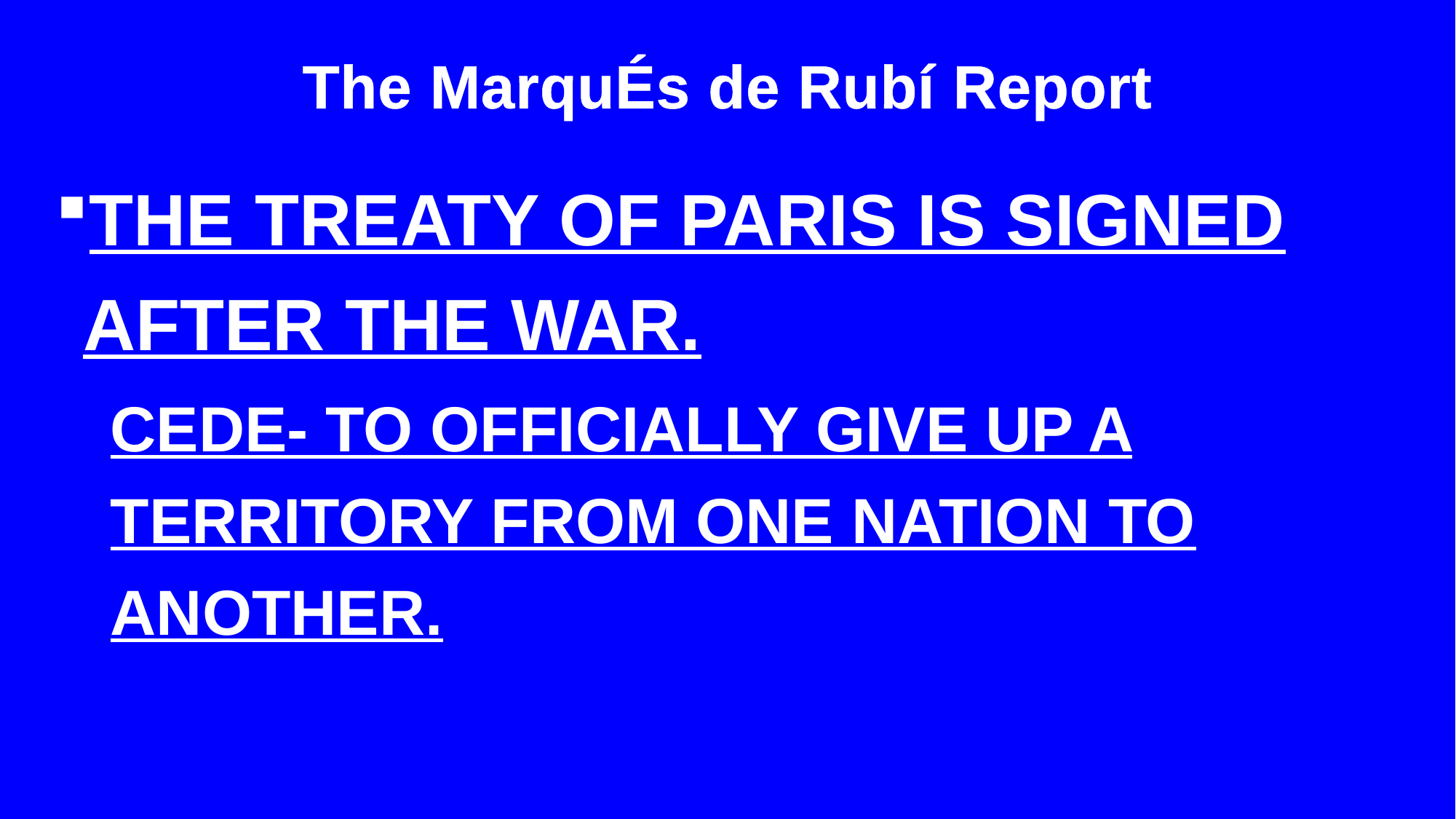

# The MarquÉs de Rubí Report
The treaty of Paris is signed after the war.
Cede- to officially give up a territory from one nation to another.